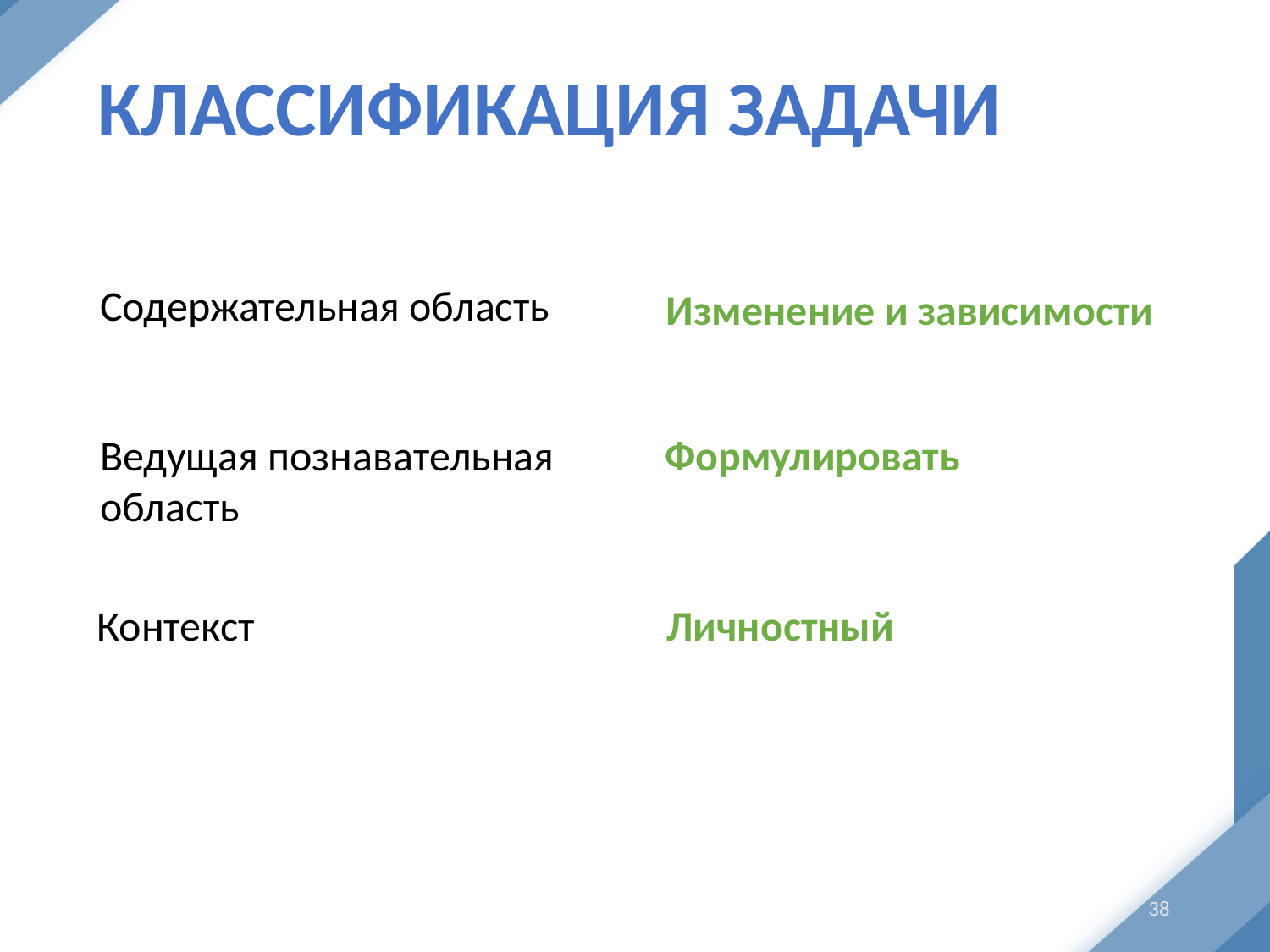

# Классификация задачи
Содержательная область
Изменение и зависимости
Ведущая познавательная область
Формулировать
Личностный
Контекст
38